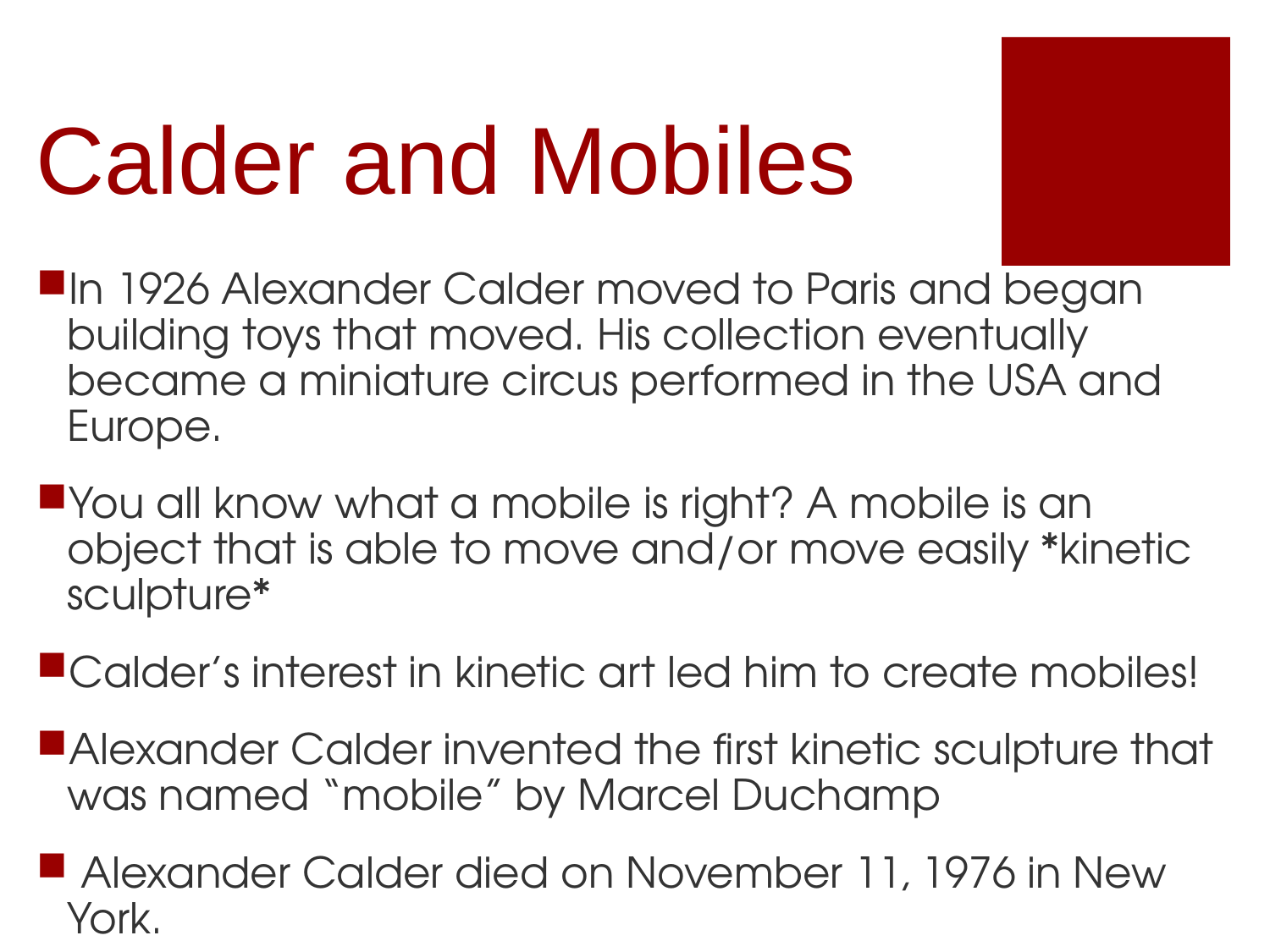

# Calder and Mobiles
In 1926 Alexander Calder moved to Paris and began building toys that moved. His collection eventually became a miniature circus performed in the USA and Europe.
You all know what a mobile is right? A mobile is an object that is able to move and/or move easily *kinetic sculpture*
Calder’s interest in kinetic art led him to create mobiles!
Alexander Calder invented the first kinetic sculpture that was named “mobile” by Marcel Duchamp
 Alexander Calder died on November 11, 1976 in New York.